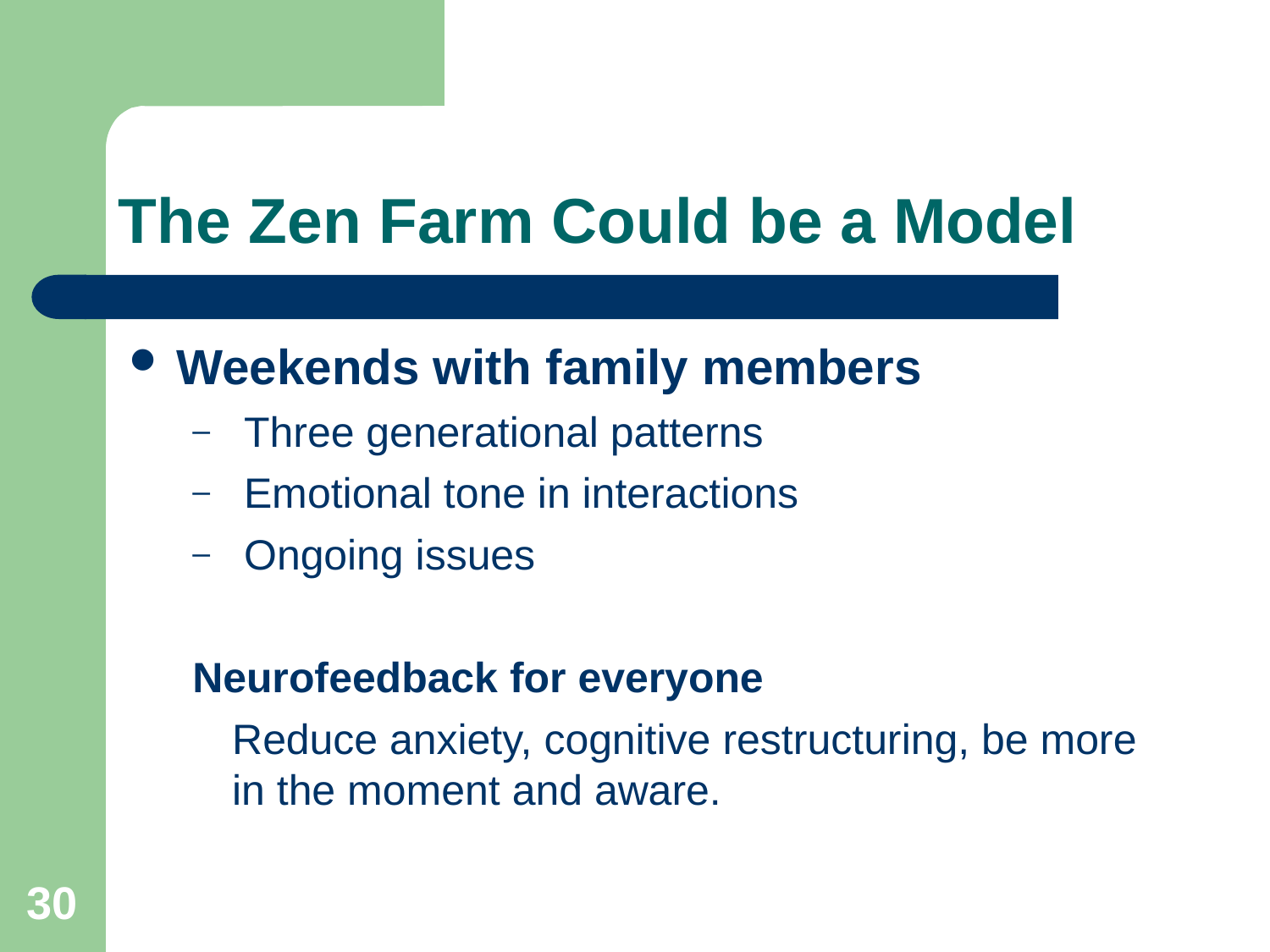

# The Zen Farm Could be a Model
Weekends with family members
 Three generational patterns
 Emotional tone in interactions
 Ongoing issues

Neurofeedback for everyone
	Reduce anxiety, cognitive restructuring, be more in the moment and aware.
30